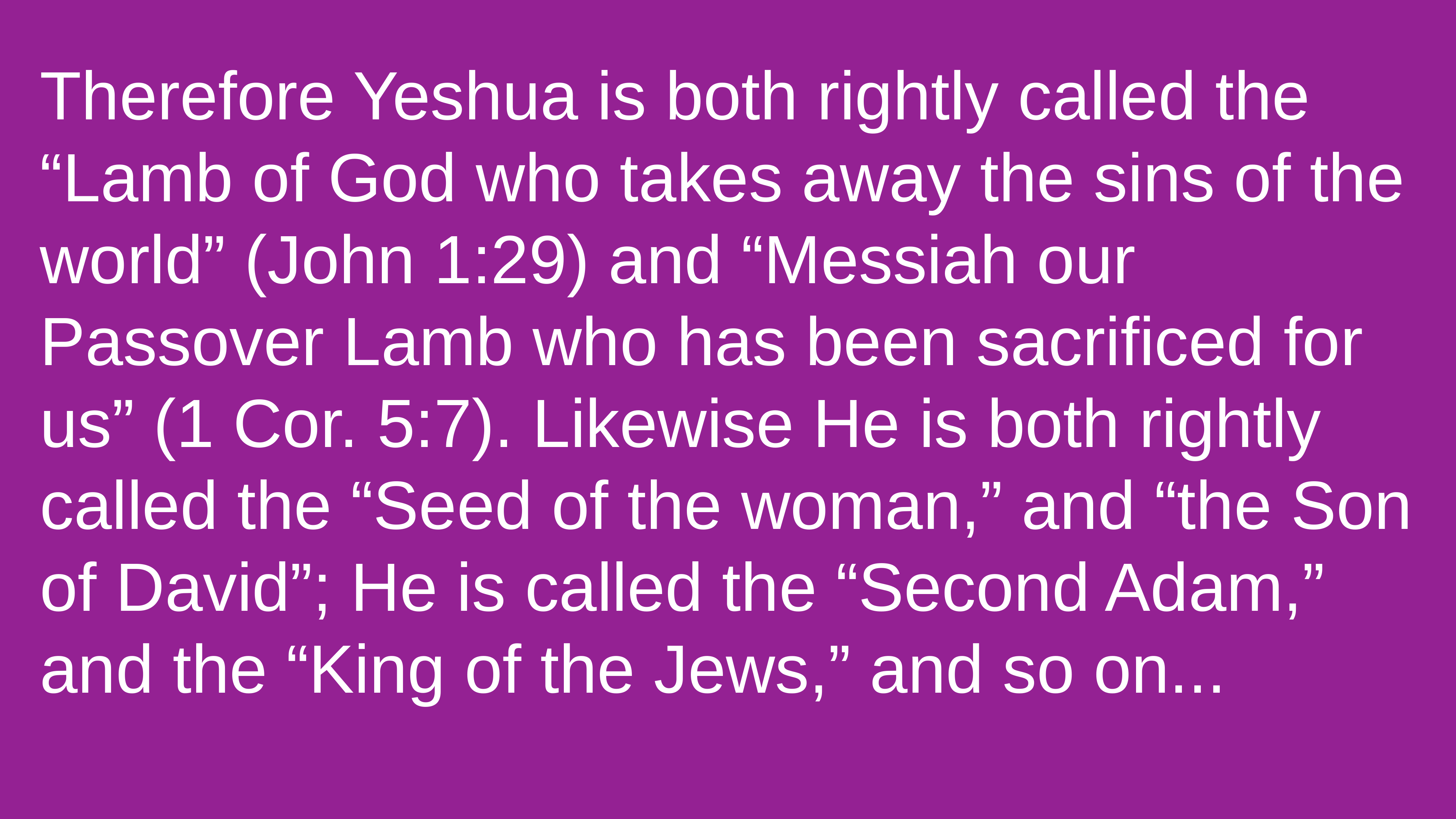

Therefore Yeshua is both rightly called the “Lamb of God who takes away the sins of the world” (John 1:29) and “Messiah our Passover Lamb who has been sacrificed for us” (1 Cor. 5:7). Likewise He is both rightly called the “Seed of the woman,” and “the Son of David”; He is called the “Second Adam,” and the “King of the Jews,” and so on...